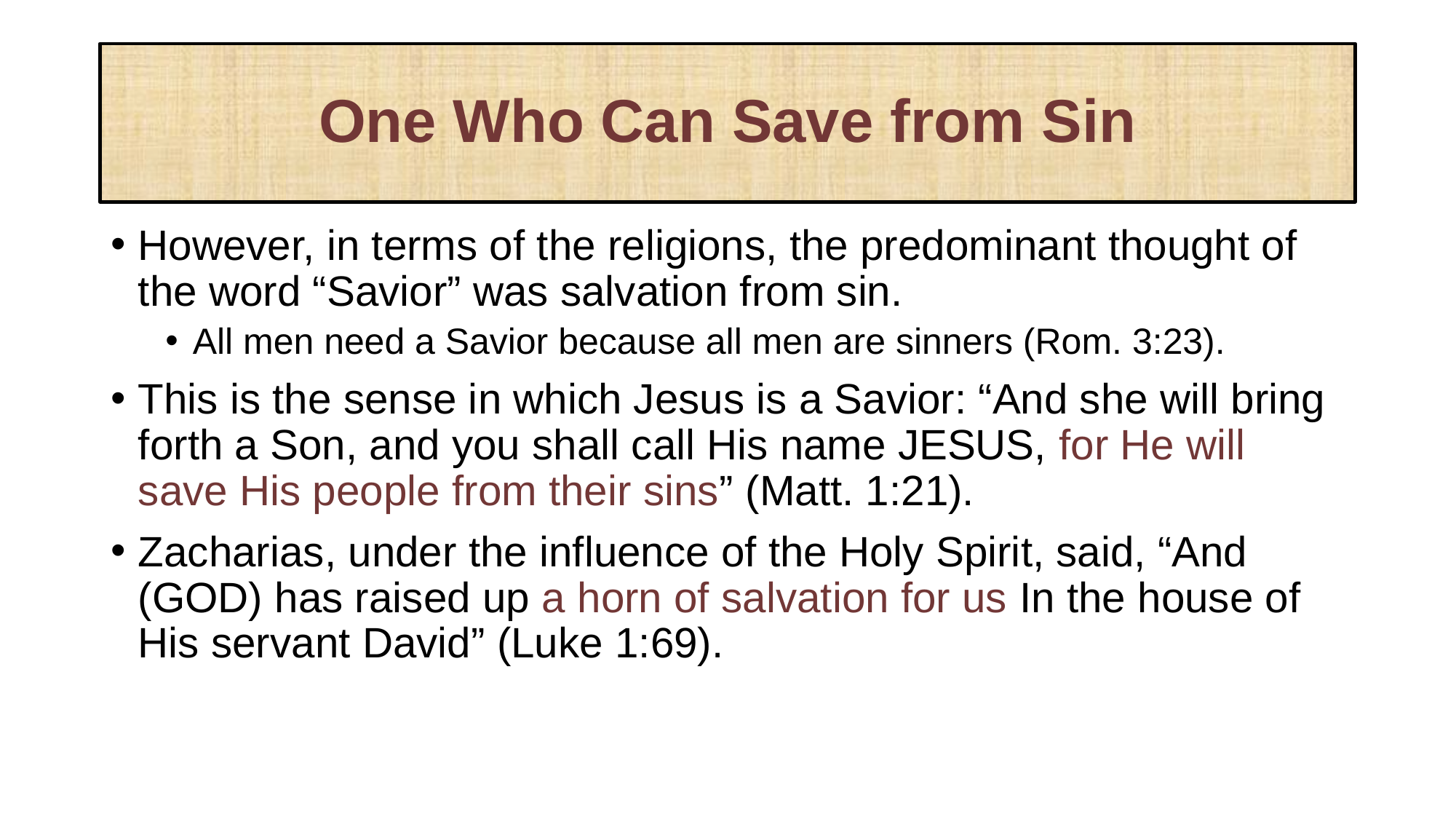

# One Who Can Save from Sin
However, in terms of the religions, the predominant thought of the word “Savior” was salvation from sin.
All men need a Savior because all men are sinners (Rom. 3:23).
This is the sense in which Jesus is a Savior: “And she will bring forth a Son, and you shall call His name JESUS, for He will save His people from their sins” (Matt. 1:21).
Zacharias, under the influence of the Holy Spirit, said, “And (GOD) has raised up a horn of salvation for us In the house of His servant David” (Luke 1:69).